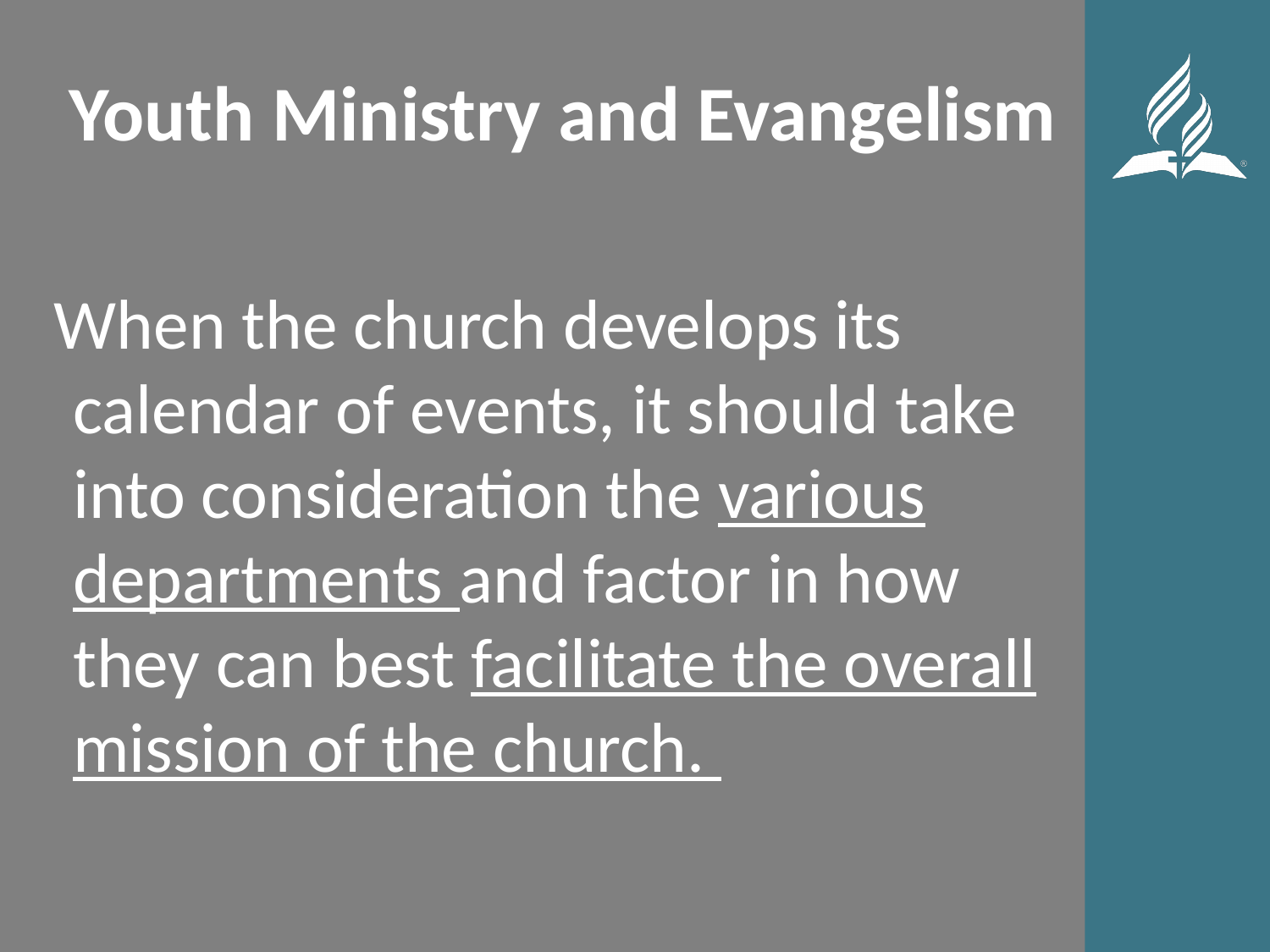

Youth Ministry and Evangelism

  When the church develops its calendar of events, it should take into consideration the various departments and factor in how they can best facilitate the overall mission of the church.